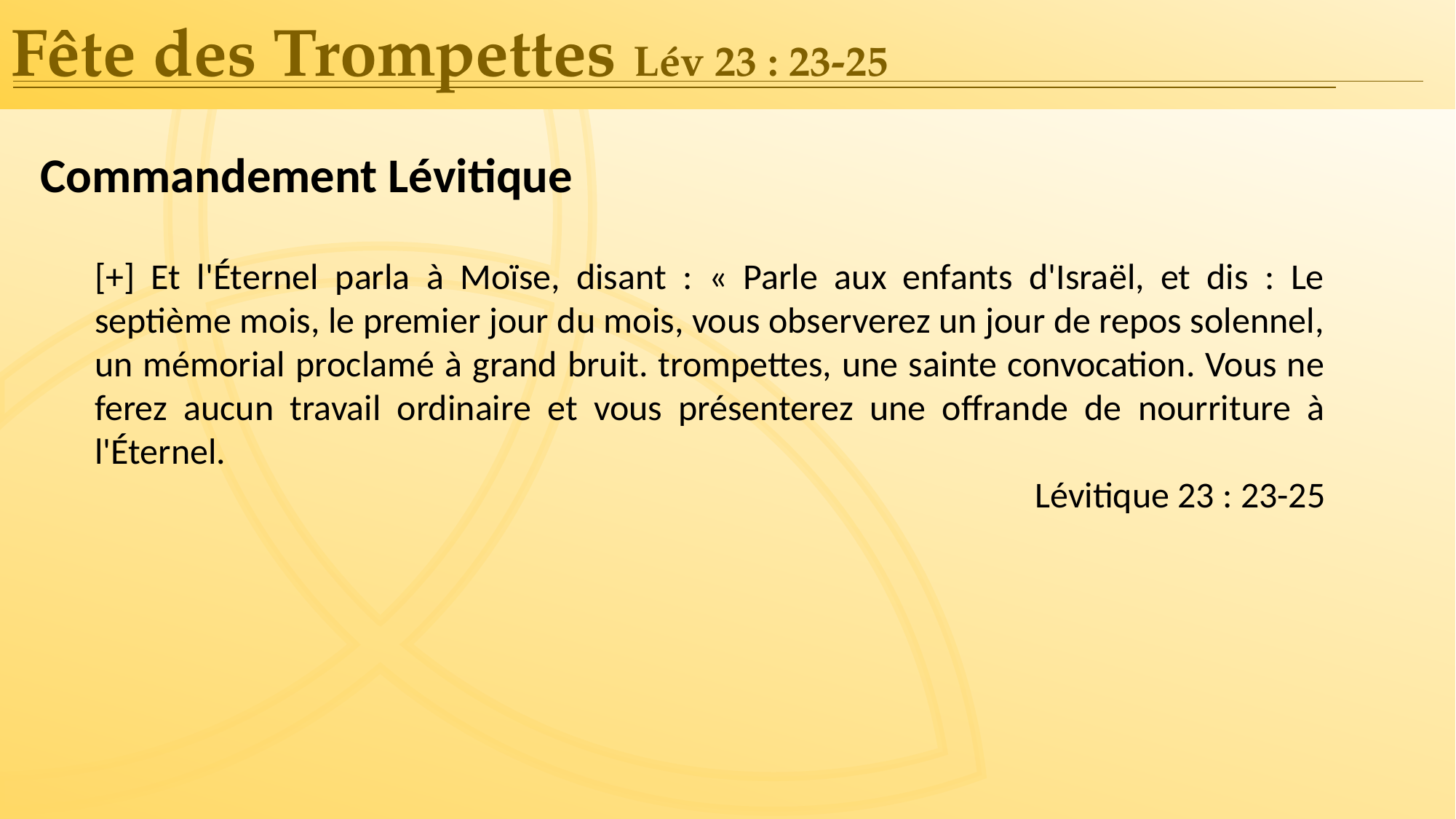

Fête des Trompettes Lév 23 : 23-25
Commandement Lévitique
[+] Et l'Éternel parla à Moïse, disant : « Parle aux enfants d'Israël, et dis : Le septième mois, le premier jour du mois, vous observerez un jour de repos solennel, un mémorial proclamé à grand bruit. trompettes, une sainte convocation. Vous ne ferez aucun travail ordinaire et vous présenterez une offrande de nourriture à l'Éternel.
Lévitique 23 : 23-25